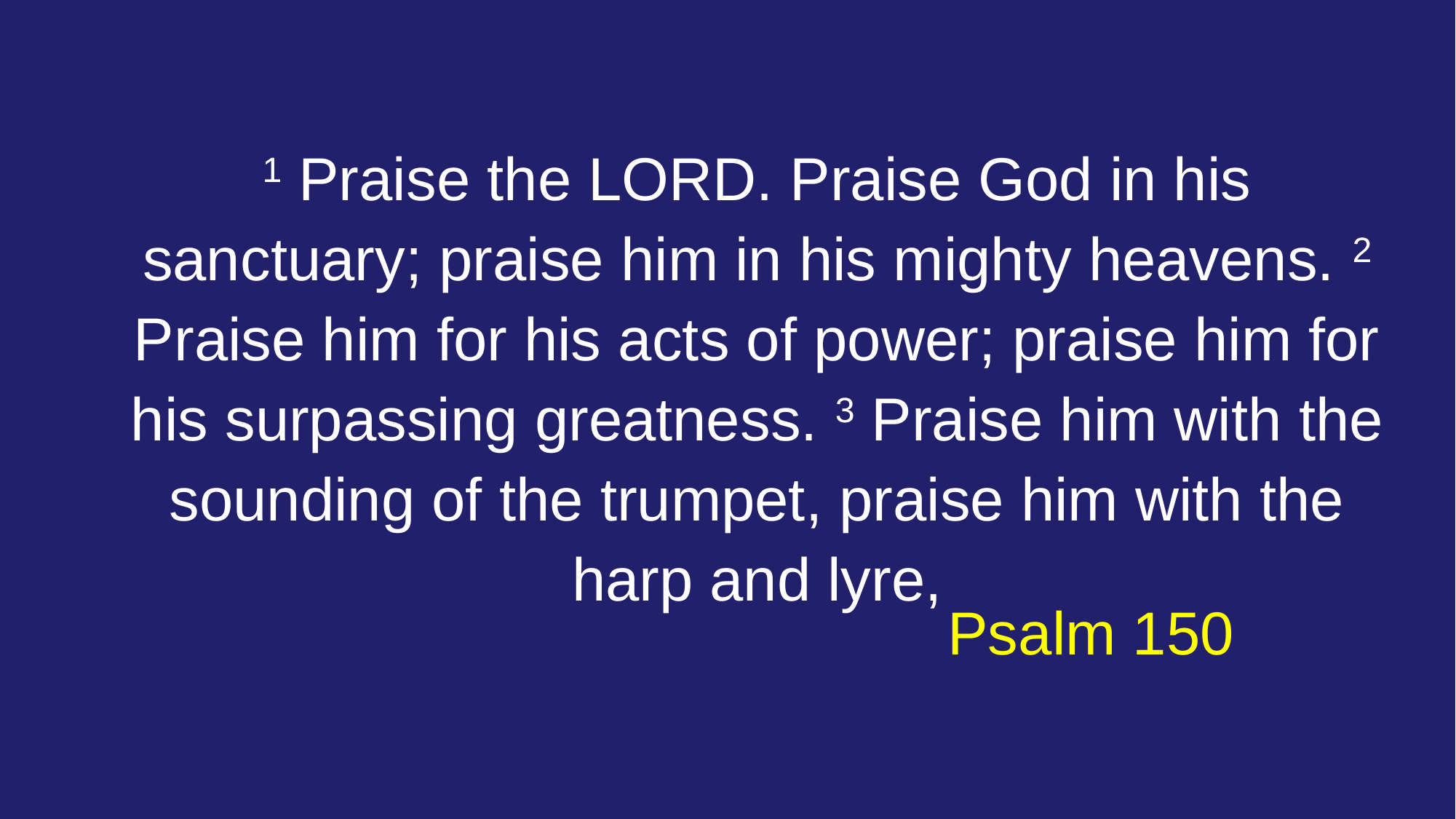

1 Praise the LORD. Praise God in his sanctuary; praise him in his mighty heavens. 2 Praise him for his acts of power; praise him for his surpassing greatness. 3 Praise him with the sounding of the trumpet, praise him with the harp and lyre,
# Psalm 150